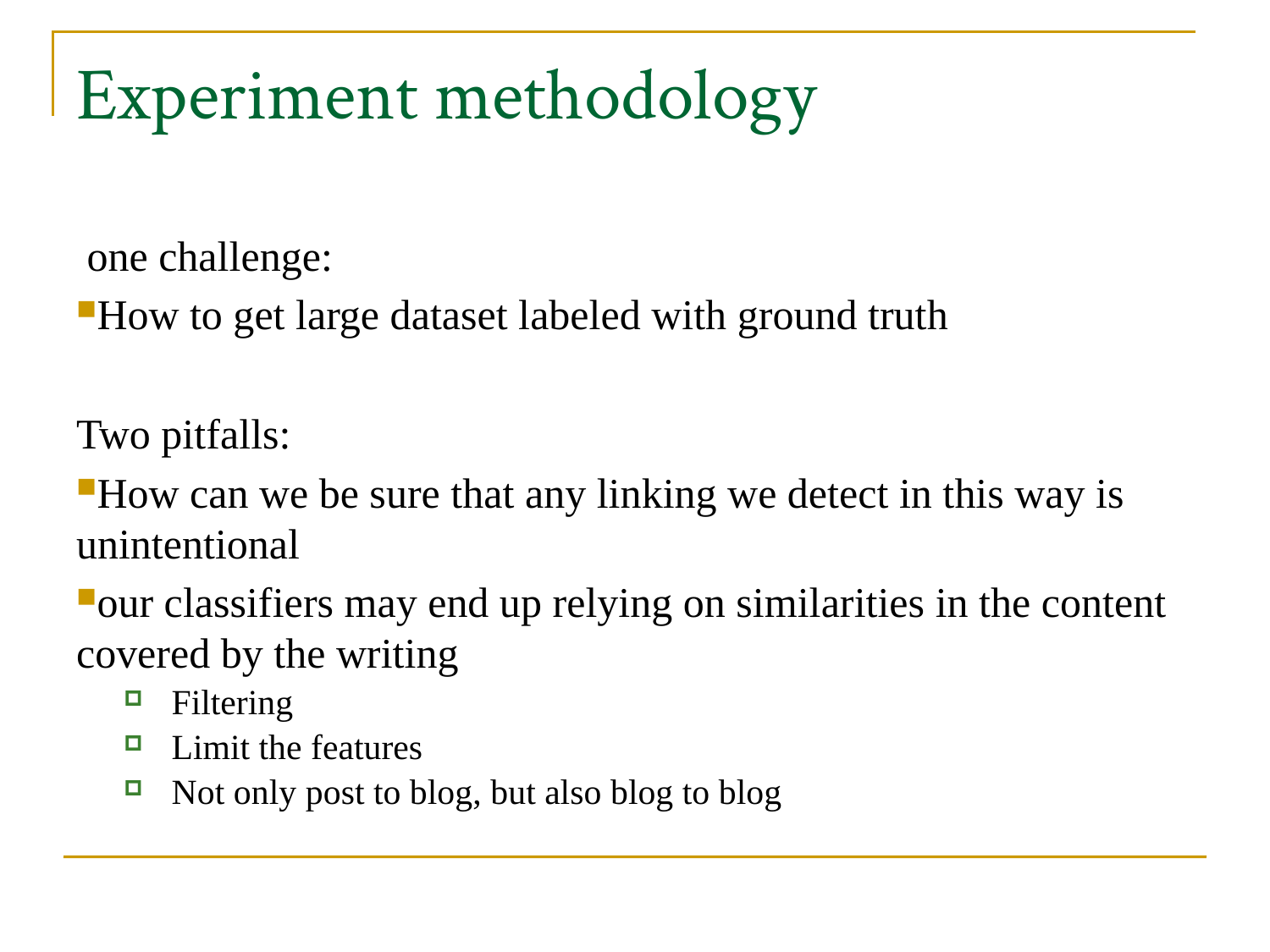

# Experiment methodology
 one challenge:
How to get large dataset labeled with ground truth

Two pitfalls:
How can we be sure that any linking we detect in this way is unintentional
our classifiers may end up relying on similarities in the content covered by the writing
Filtering
Limit the features
Not only post to blog, but also blog to blog